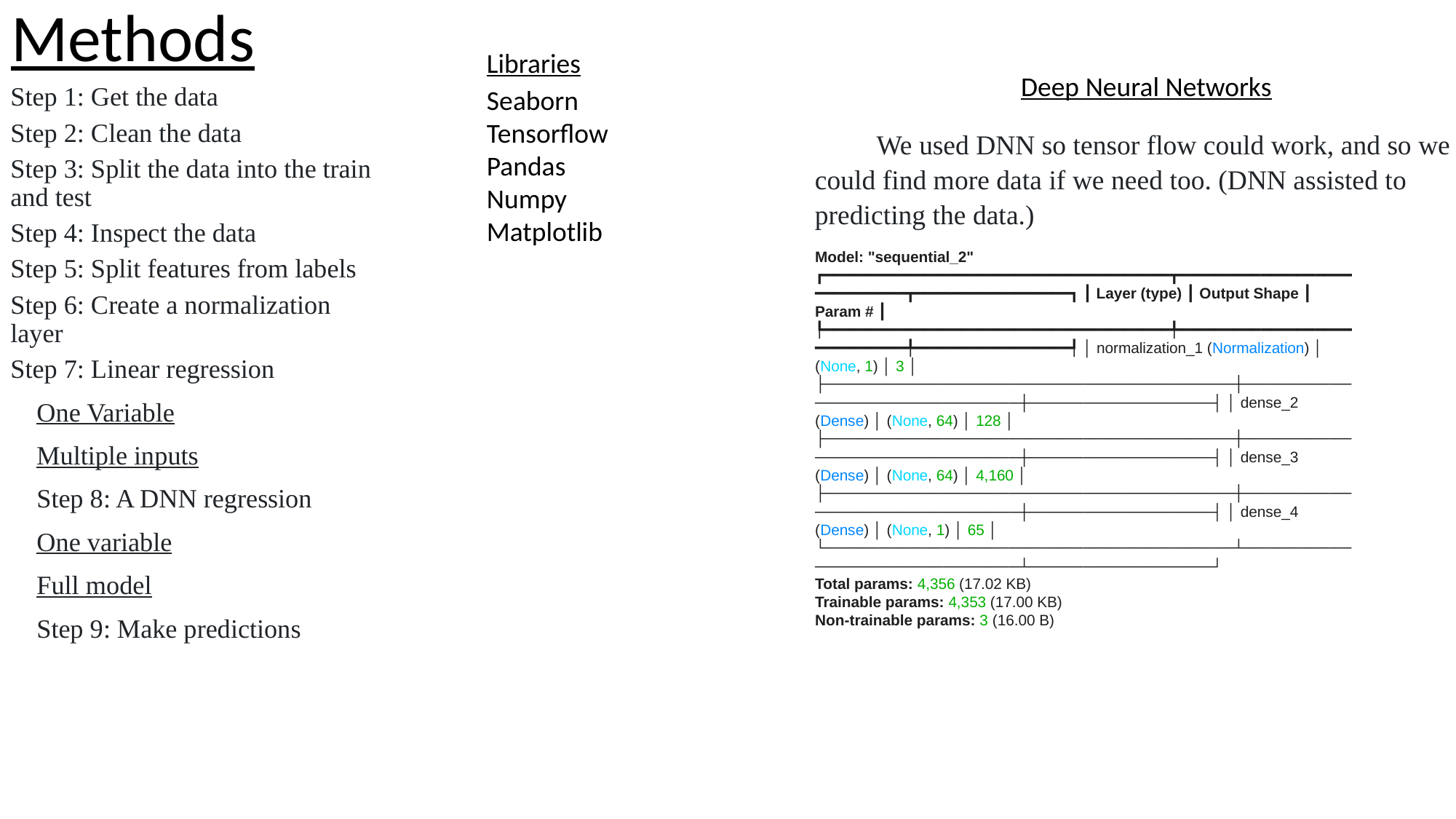

# Methods
Libraries
Deep Neural Networks
Step 1: Get the data
Step 2: Clean the data
Step 3: Split the data into the train and test
Step 4: Inspect the data
Step 5: Split features from labels
Step 6: Create a normalization layer
Step 7: Linear regression
   One Variable
   Multiple inputs
   Step 8: A DNN regression
   One variable
   Full model
   Step 9: Make predictions

Seaborn
Tensorflow
Pandas
Numpy
Matplotlib
   We used DNN so tensor flow could work, and so we could find more data if we need too. (DNN assisted to predicting the data.)
Model: "sequential_2"
┏━━━━━━━━━━━━━━━━━━━━━━━━━━━━━━━━━━━━━━┳━━━━━━━━━━━━━━━━━━━━━━━━━━━━━┳━━━━━━━━━━━━━━━━━┓ ┃ Layer (type) ┃ Output Shape ┃ Param # ┃ ┡━━━━━━━━━━━━━━━━━━━━━━━━━━━━━━━━━━━━━━╇━━━━━━━━━━━━━━━━━━━━━━━━━━━━━╇━━━━━━━━━━━━━━━━━┩ │ normalization_1 (Normalization) │ (None, 1) │ 3 │ ├──────────────────────────────────────┼─────────────────────────────┼─────────────────┤ │ dense_2 (Dense) │ (None, 64) │ 128 │ ├──────────────────────────────────────┼─────────────────────────────┼─────────────────┤ │ dense_3 (Dense) │ (None, 64) │ 4,160 │ ├──────────────────────────────────────┼─────────────────────────────┼─────────────────┤ │ dense_4 (Dense) │ (None, 1) │ 65 │ └──────────────────────────────────────┴─────────────────────────────┴─────────────────┘
Total params: 4,356 (17.02 KB)
Trainable params: 4,353 (17.00 KB)
Non-trainable params: 3 (16.00 B)